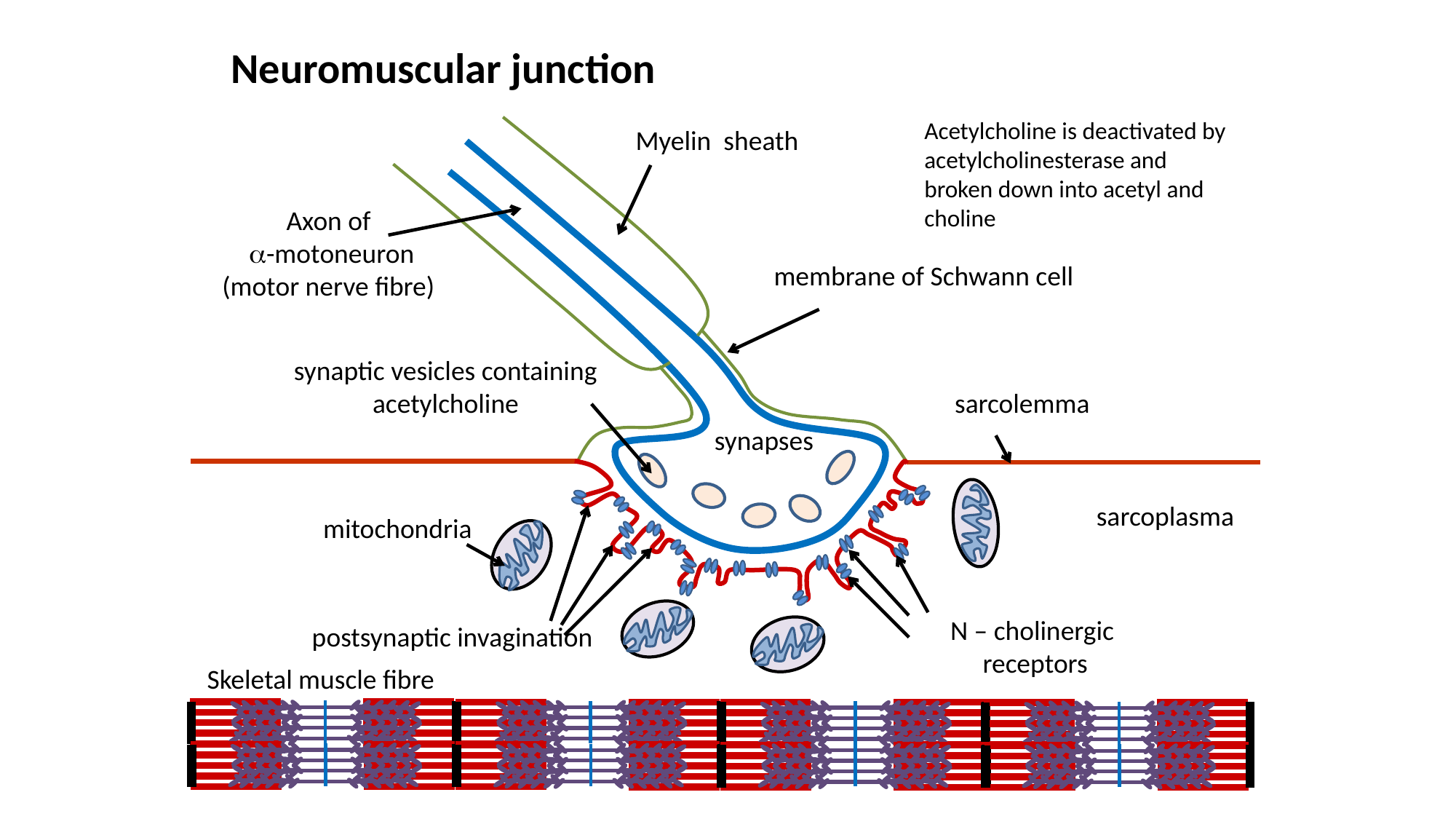

Neuromuscular junction
Acetylcholine is deactivated by acetylcholinesterase and broken down into acetyl and choline

Myelin  sheath

Axon of
 α-motoneuron
(motor nerve fibre)
membrane of Schwann cell

synaptic vesicles containing acetylcholine

sarcolemma
synapses

sarcoplasma

mitochondria

N – cholinergic
 receptors
postsynaptic invagination

Skeletal muscle fibre